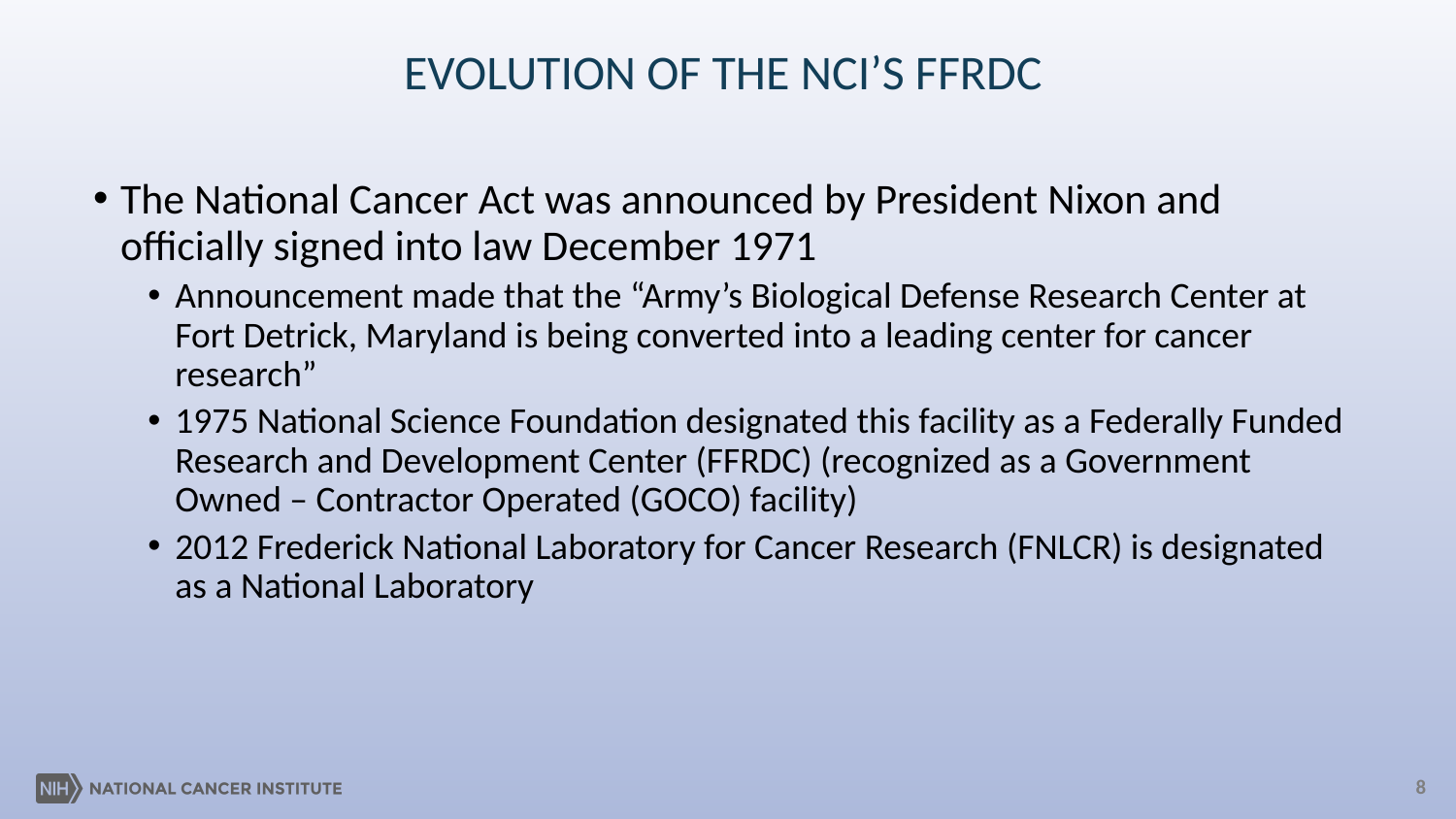

# EVOLUTION OF THE NCI’S FFRDC
The National Cancer Act was announced by President Nixon and officially signed into law December 1971
Announcement made that the “Army’s Biological Defense Research Center at Fort Detrick, Maryland is being converted into a leading center for cancer research”
1975 National Science Foundation designated this facility as a Federally Funded Research and Development Center (FFRDC) (recognized as a Government Owned – Contractor Operated (GOCO) facility)
2012 Frederick National Laboratory for Cancer Research (FNLCR) is designated as a National Laboratory